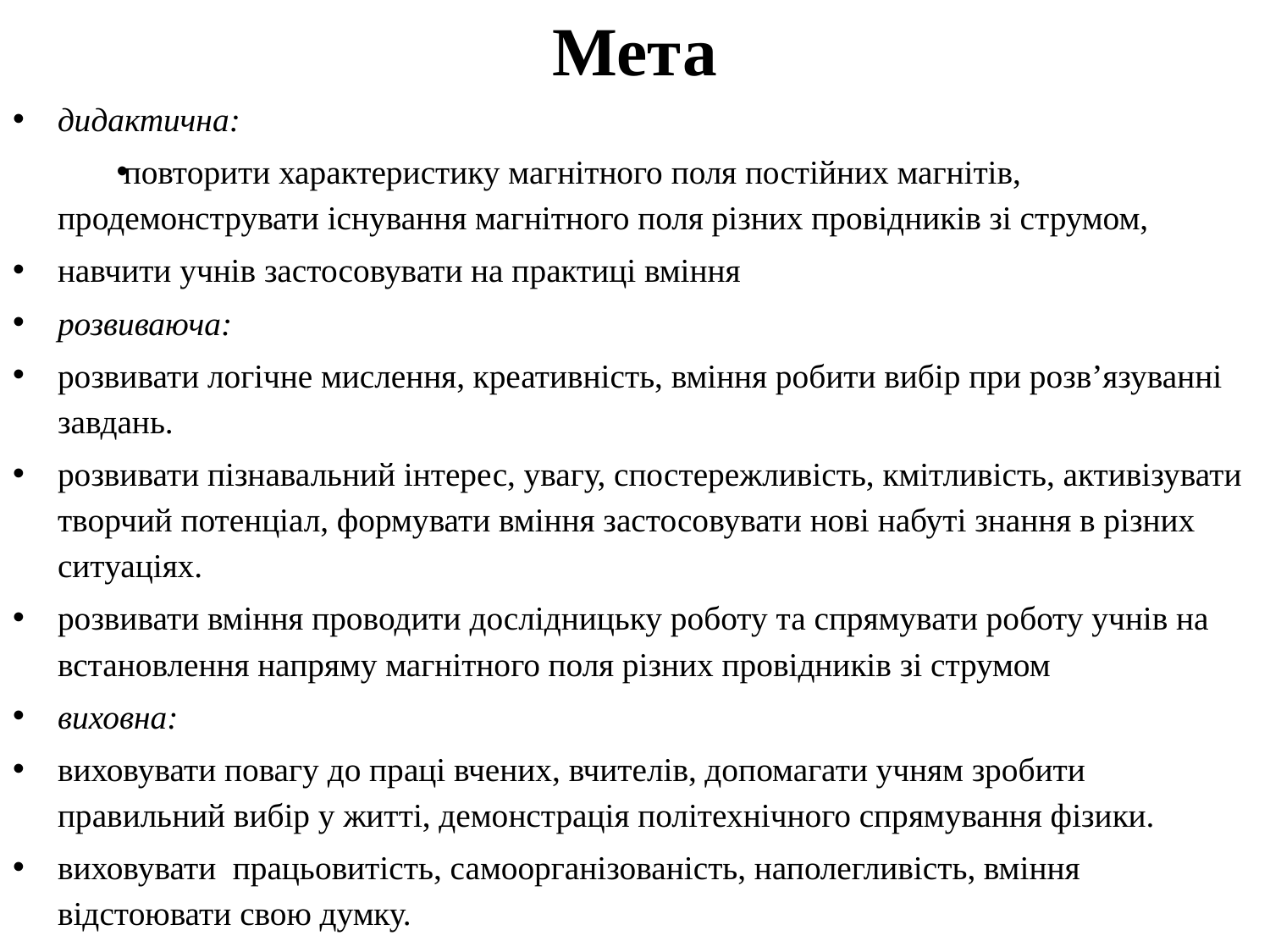

# Мета
дидактична:
повторити характеристику магнітного поля постійних магнітів, продемонструвати існування магнітного поля різних провідників зі струмом,
навчити учнів застосовувати на практиці вміння
розвиваюча:
розвивати логічне мислення, креативність, вміння робити вибір при розв’язуванні завдань.
розвивати пізнавальний інтерес, увагу, спостережливість, кмітливість, активізувати творчий потенціал, формувати вміння застосовувати нові набуті знання в різних ситуаціях.
розвивати вміння проводити дослідницьку роботу та спрямувати роботу учнів на встановлення напряму магнітного поля різних провідників зі струмом
виховна:
виховувати повагу до праці вчених, вчителів, допомагати учням зробити правильний вибір у житті, демонстрація політехнічного спрямування фізики.
виховувати  працьовитість, самоорганізованість, наполегливість, вміння відстоювати свою думку.